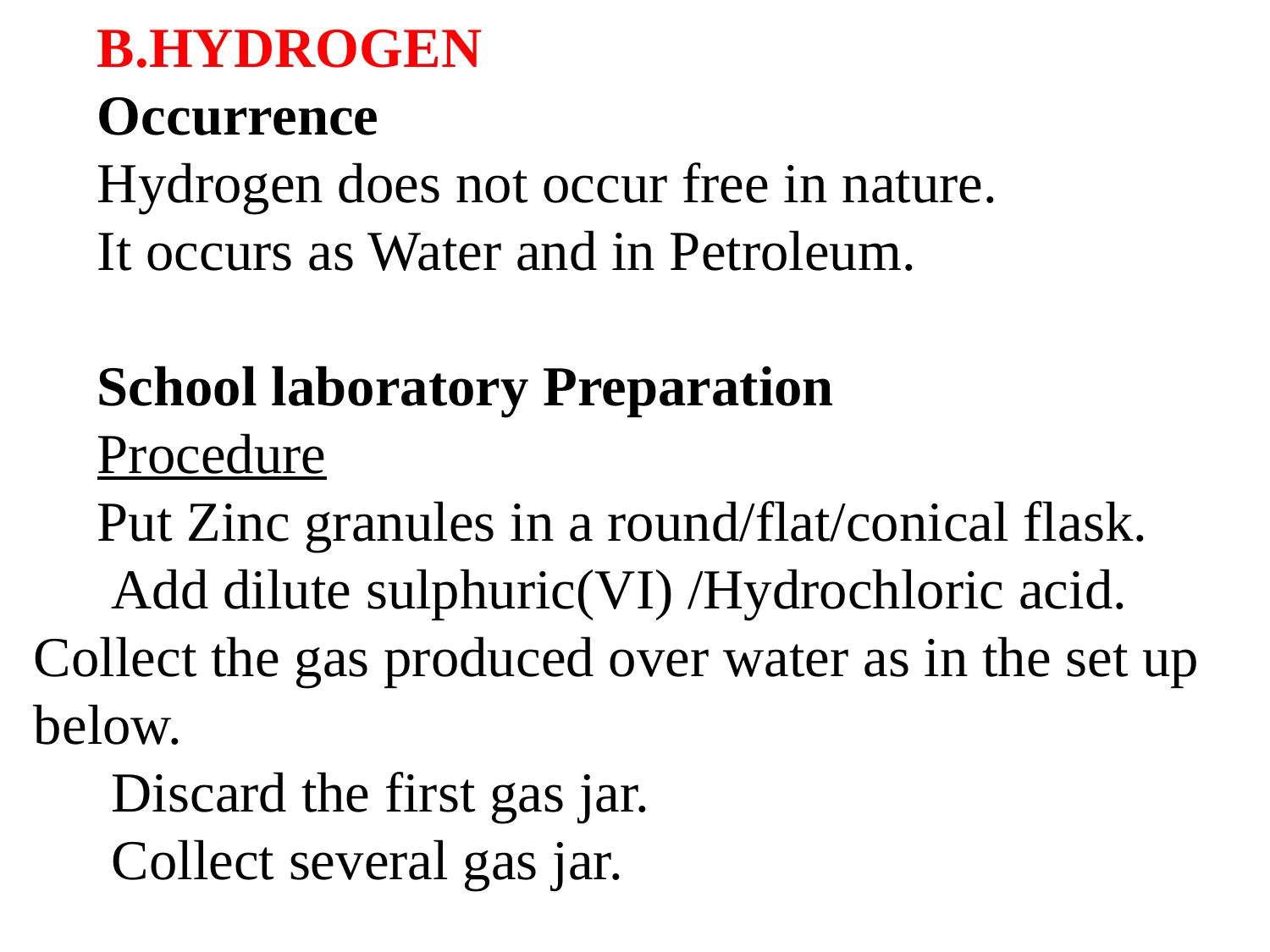

B.HYDROGEN
Occurrence
Hydrogen does not occur free in nature.
It occurs as Water and in Petroleum.

School laboratory Preparation
Procedure
Put Zinc granules in a round/flat/conical flask.
 Add dilute sulphuric(VI) /Hydrochloric acid.    Collect the gas produced over water as in the set up below.
 Discard the first gas jar.
 Collect several gas jar.